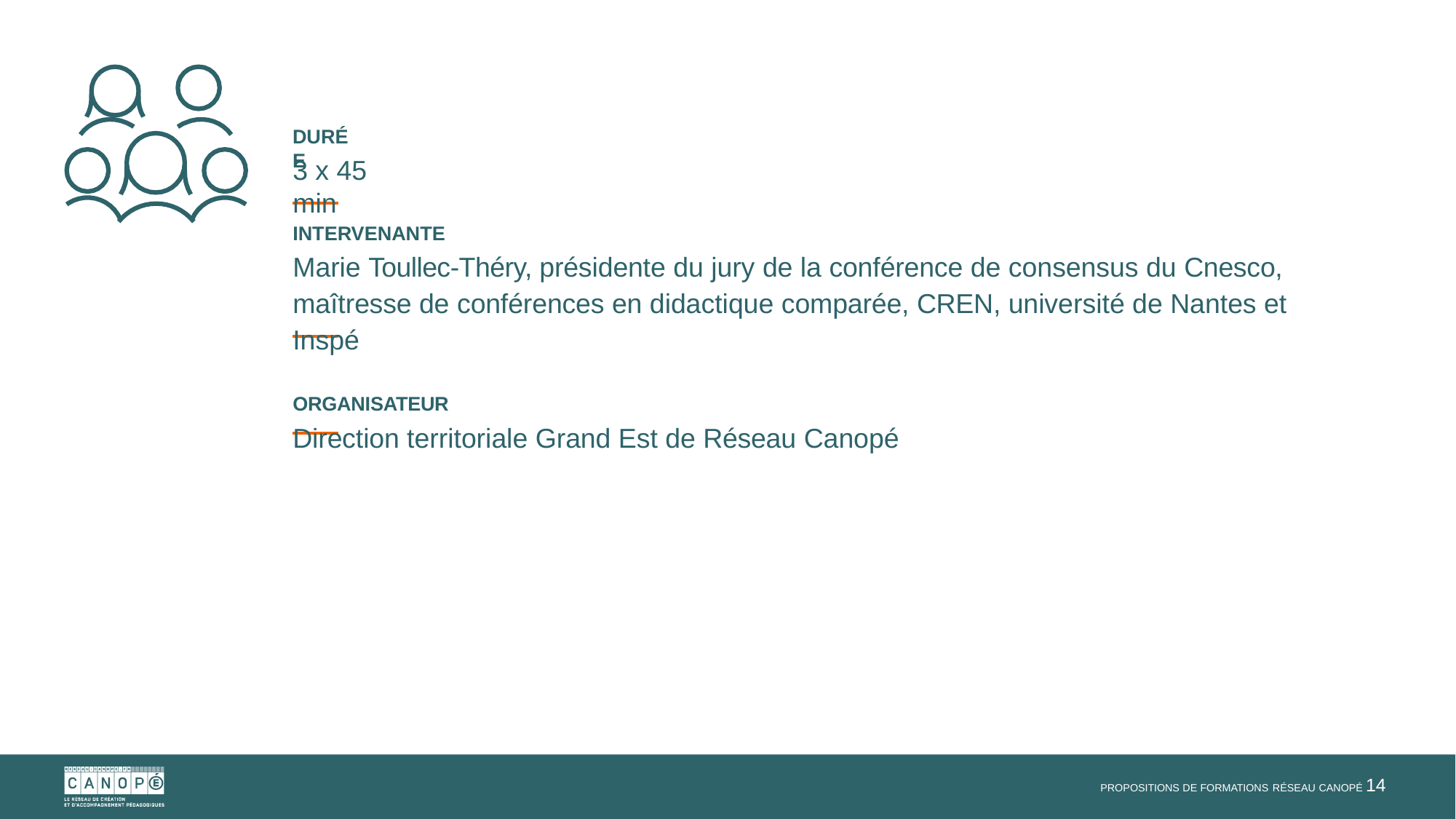

DURÉE

# 3 x 45 min

INTERVENANTE
Marie Toullec-Théry, présidente du jury de la conférence de consensus du Cnesco,  maîtresse de conférences en didactique comparée, CREN, université de Nantes et Inspé

ORGANISATEUR
Direction territoriale Grand Est de Réseau Canopé

PROPOSITIONS DE FORMATIONS RÉSEAU CANOPÉ	14